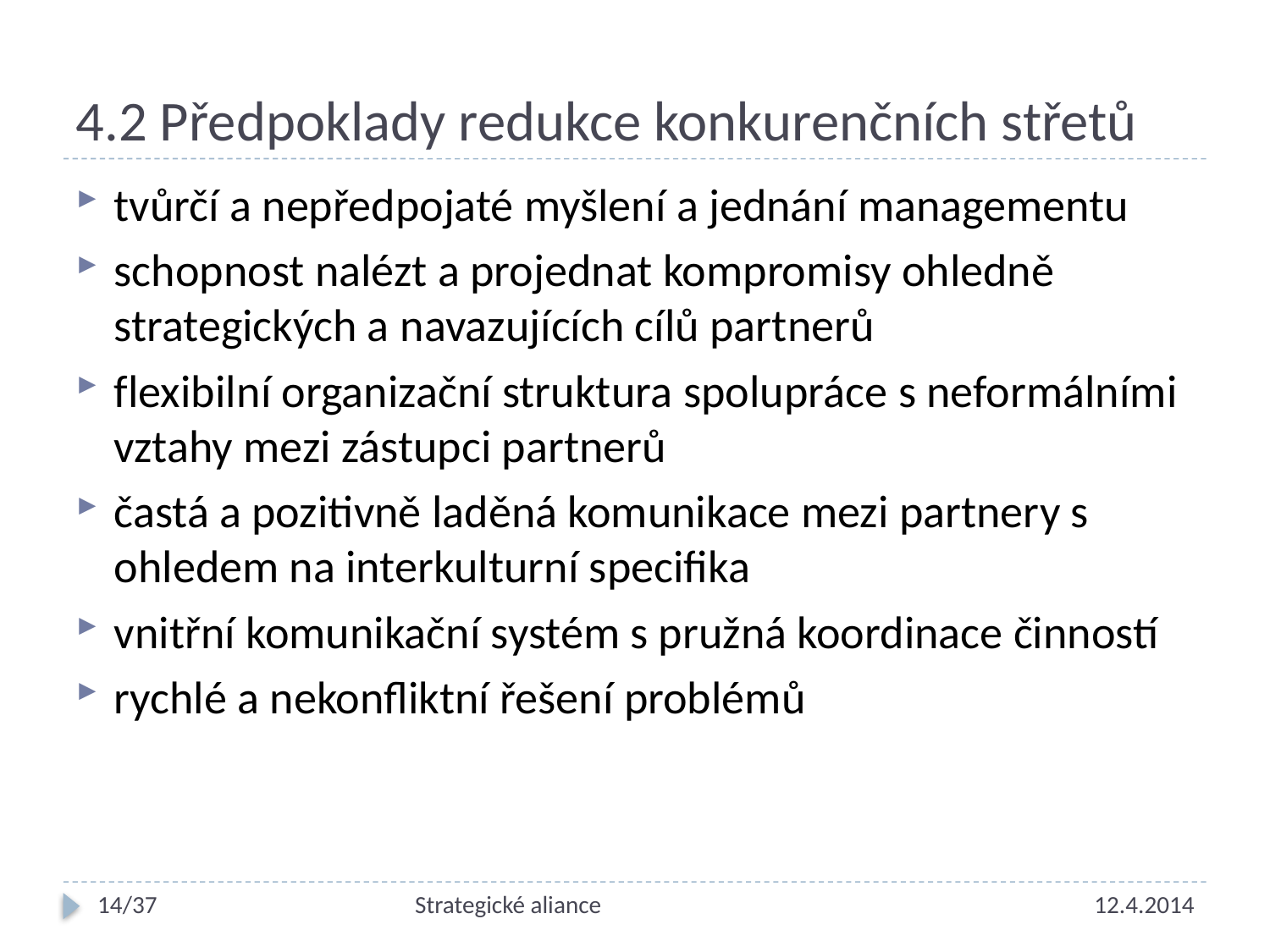

# 4.2 Předpoklady redukce konkurenčních střetů
tvůrčí a nepředpojaté myšlení a jednání managementu
schopnost nalézt a projednat kompromisy ohledně strategických a navazujících cílů partnerů
flexibilní organizační struktura spolupráce s neformálními vztahy mezi zástupci partnerů
častá a pozitivně laděná komunikace mezi partnery s ohledem na interkulturní specifika
vnitřní komunikační systém s pružná koordinace činností
rychlé a nekonfliktní řešení problémů
14/37
Strategické aliance
12.4.2014